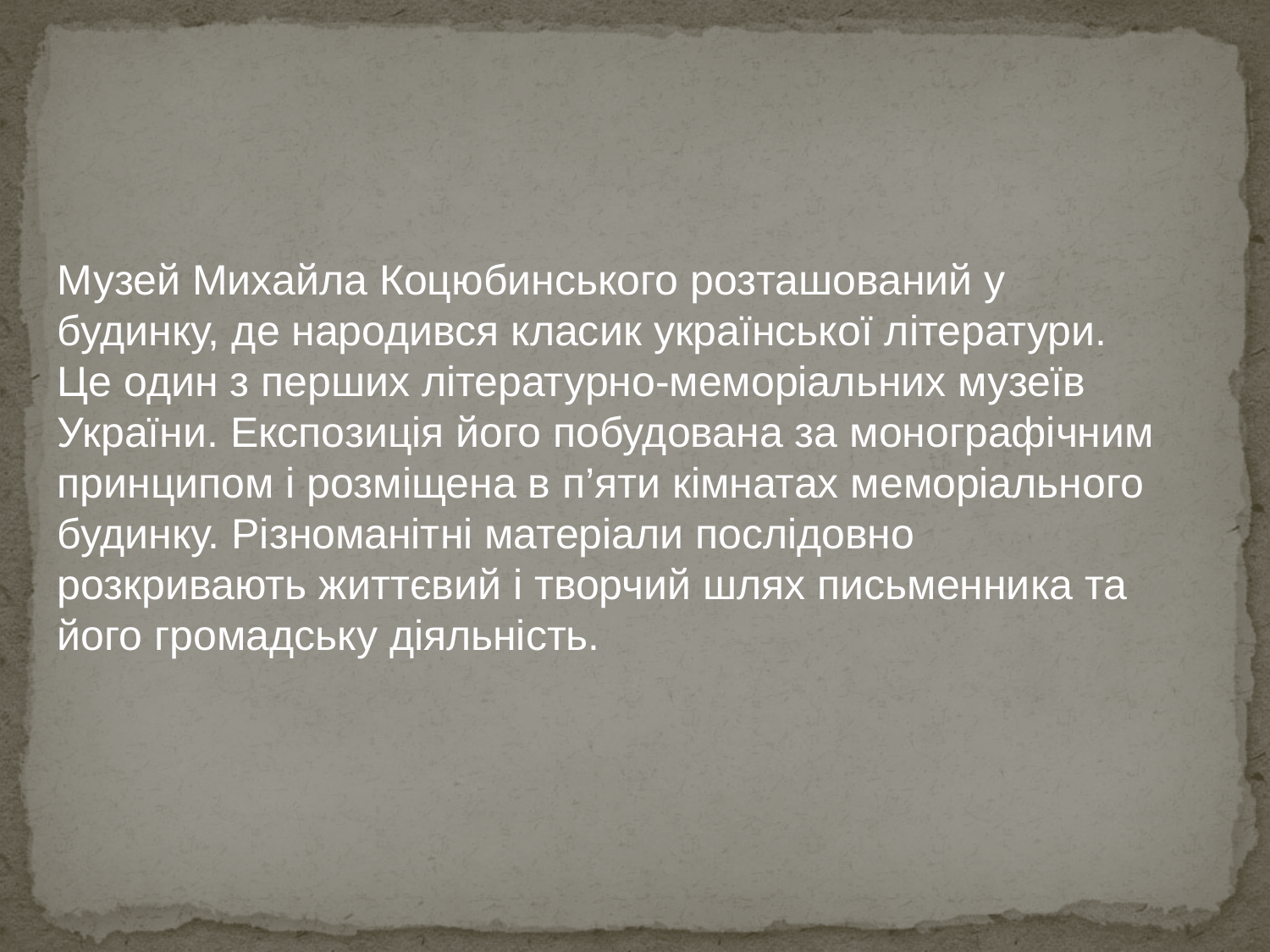

Музей Михайла Коцюбинського розташований у будинку, де народився класик української літератури.
Це один з перших літературно-меморіальних музеїв України. Експозиція його побудована за монографічним принципом і розміщена в п’яти кімнатах меморіального будинку. Різноманітні матеріали послідовно розкривають життєвий і творчий шлях письменника та його громадську діяльність.